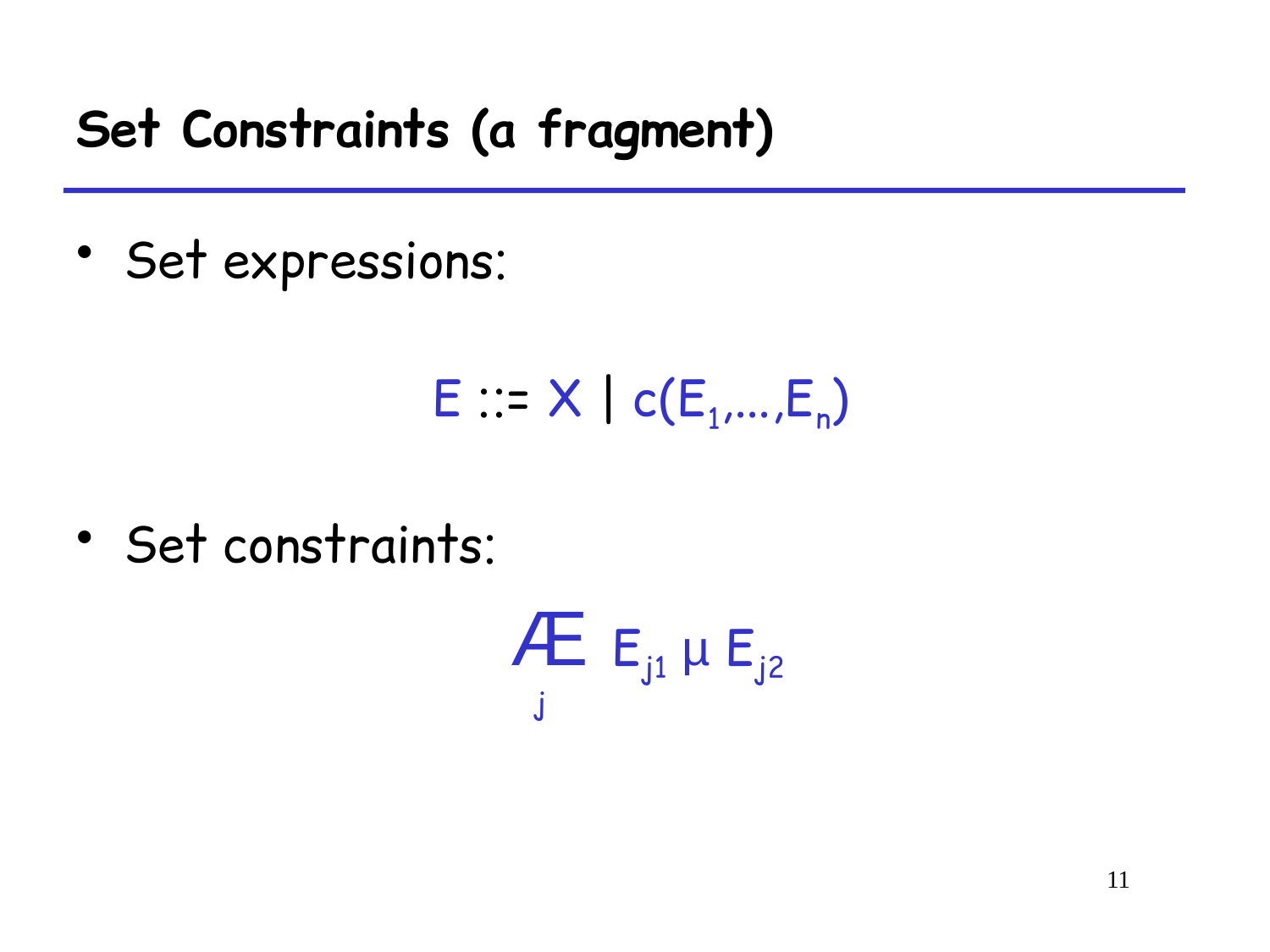

# Set Constraints (a fragment)
Set expressions:

E ::= X | c(E1,...,En)

Set constraints:
 Æ Ej1 µ Ej2

j
11